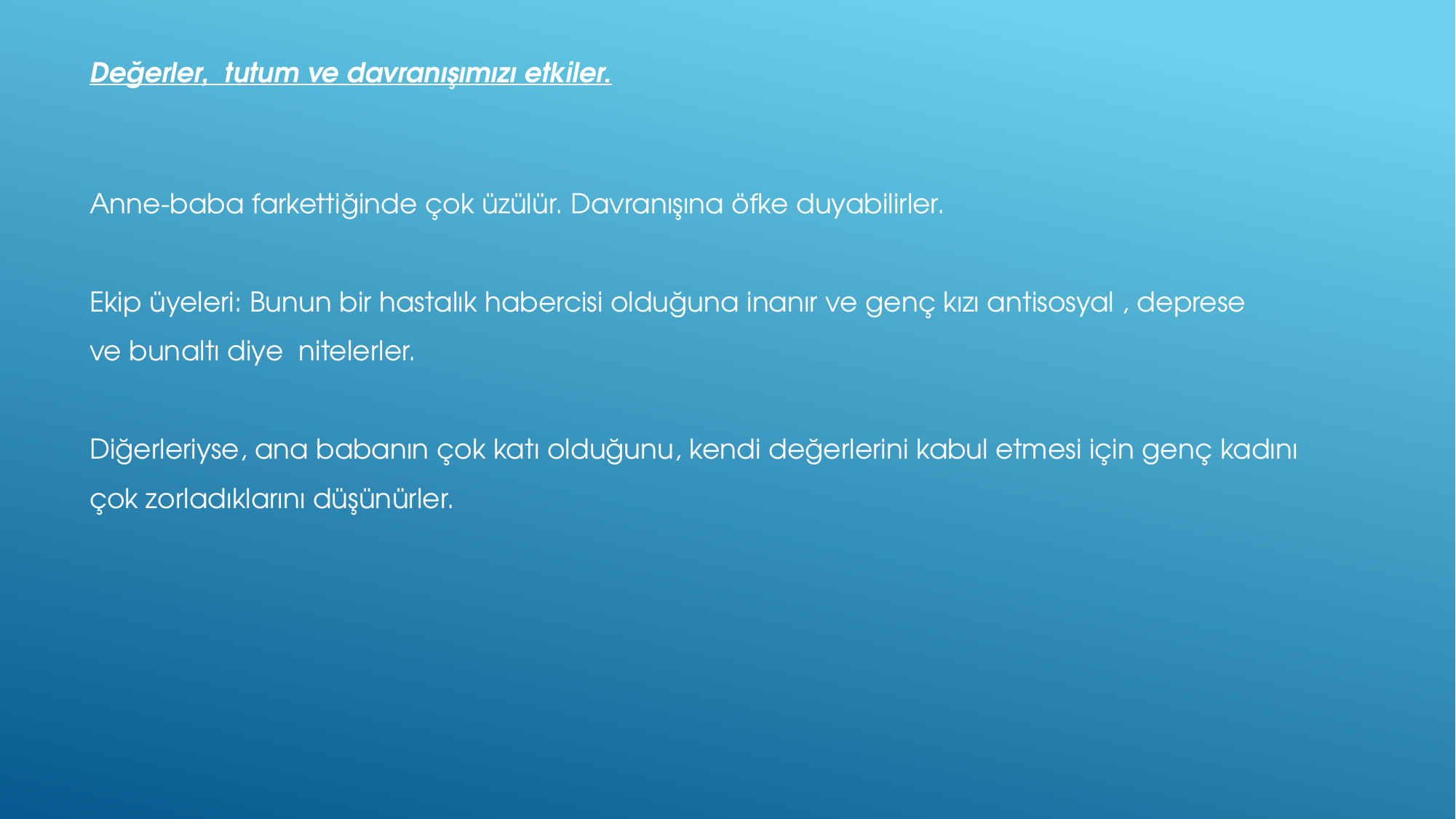

Değerler,  tutum ve davranışımızı etkiler.

Anne-baba farkettiğinde çok üzülür. Davranışına öfke duyabilirler.

Ekip üyeleri: Bunun bir hastalık habercisi olduğuna inanır ve genç kızı antisosyal , deprese
ve bunaltı diye  nitelerler.

Diğerleriyse, ana babanın çok katı olduğunu, kendi değerlerini kabul etmesi için genç kadını
çok zorladıklarını düşünürler.